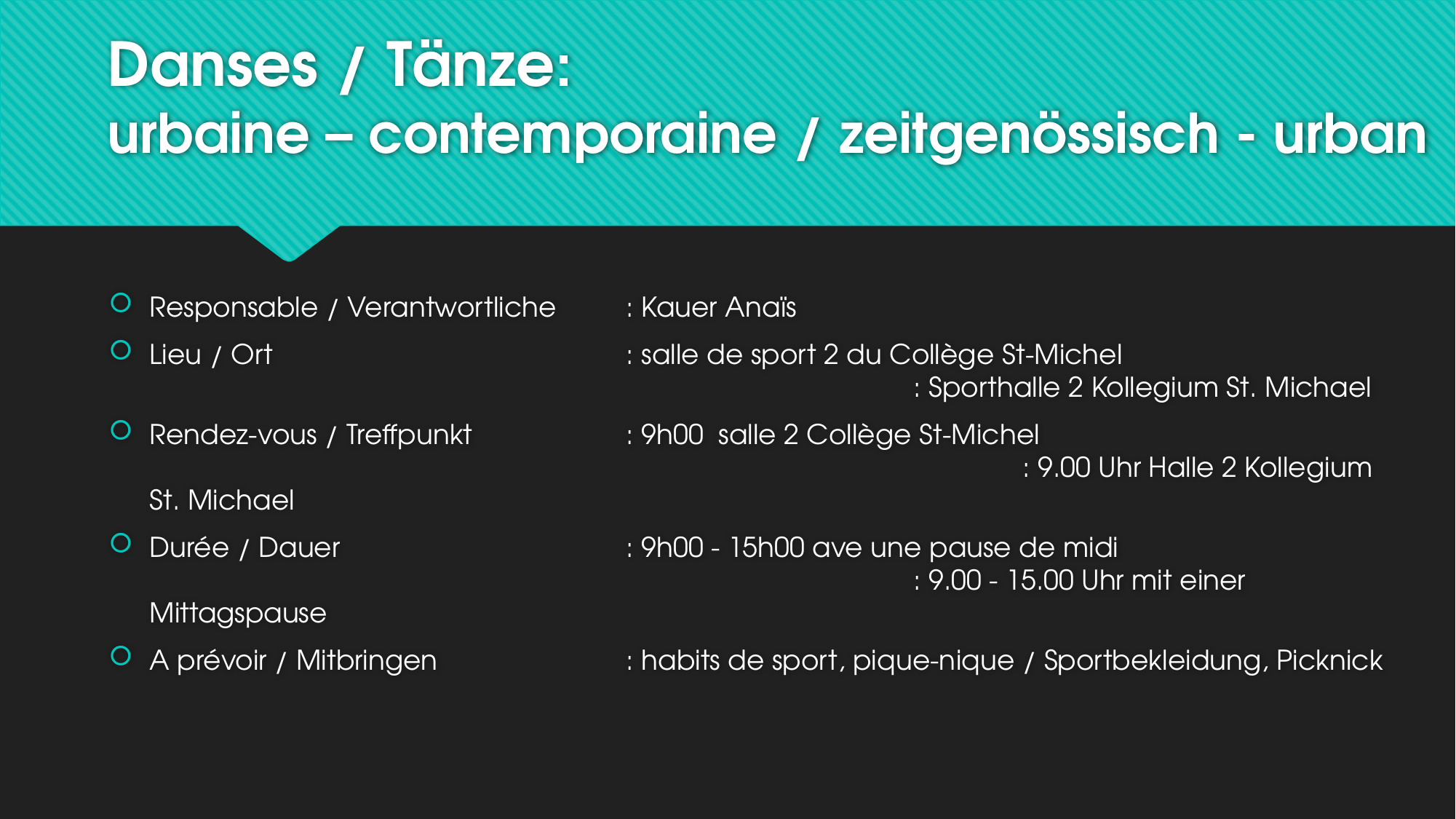

# Danses / Tänze: urbaine – contemporaine / zeitgenössisch - urban
Responsable / Verantwortliche	: Kauer Anaïs
Lieu / Ort	: salle de sport 2 du Collège St-Michel                                                                                                                              	: Sporthalle 2 Kollegium St. Michael
Rendez-vous / Treffpunkt	: 9h00  salle 2 Collège St-Michel 								: 9.00 Uhr Halle 2 Kollegium St. Michael
Durée / Dauer 	: 9h00 - 15h00 ave une pause de midi 							: 9.00 - 15.00 Uhr mit einer Mittagspause
A prévoir / Mitbringen	: habits de sport, pique-nique / Sportbekleidung, Picknick